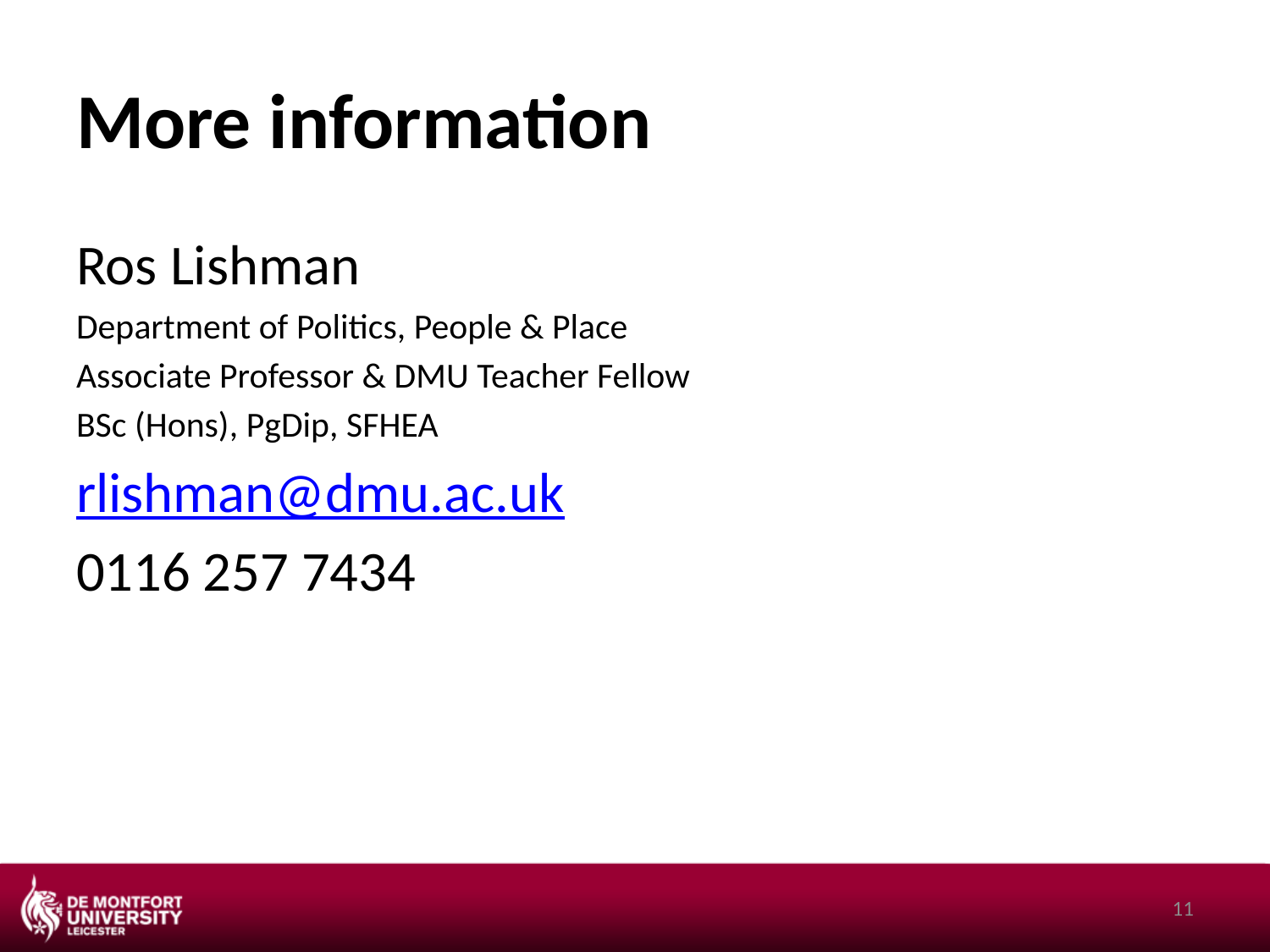

# More information
Ros Lishman
Department of Politics, People & Place
Associate Professor & DMU Teacher Fellow
BSc (Hons), PgDip, SFHEA
rlishman@dmu.ac.uk
0116 257 7434
11